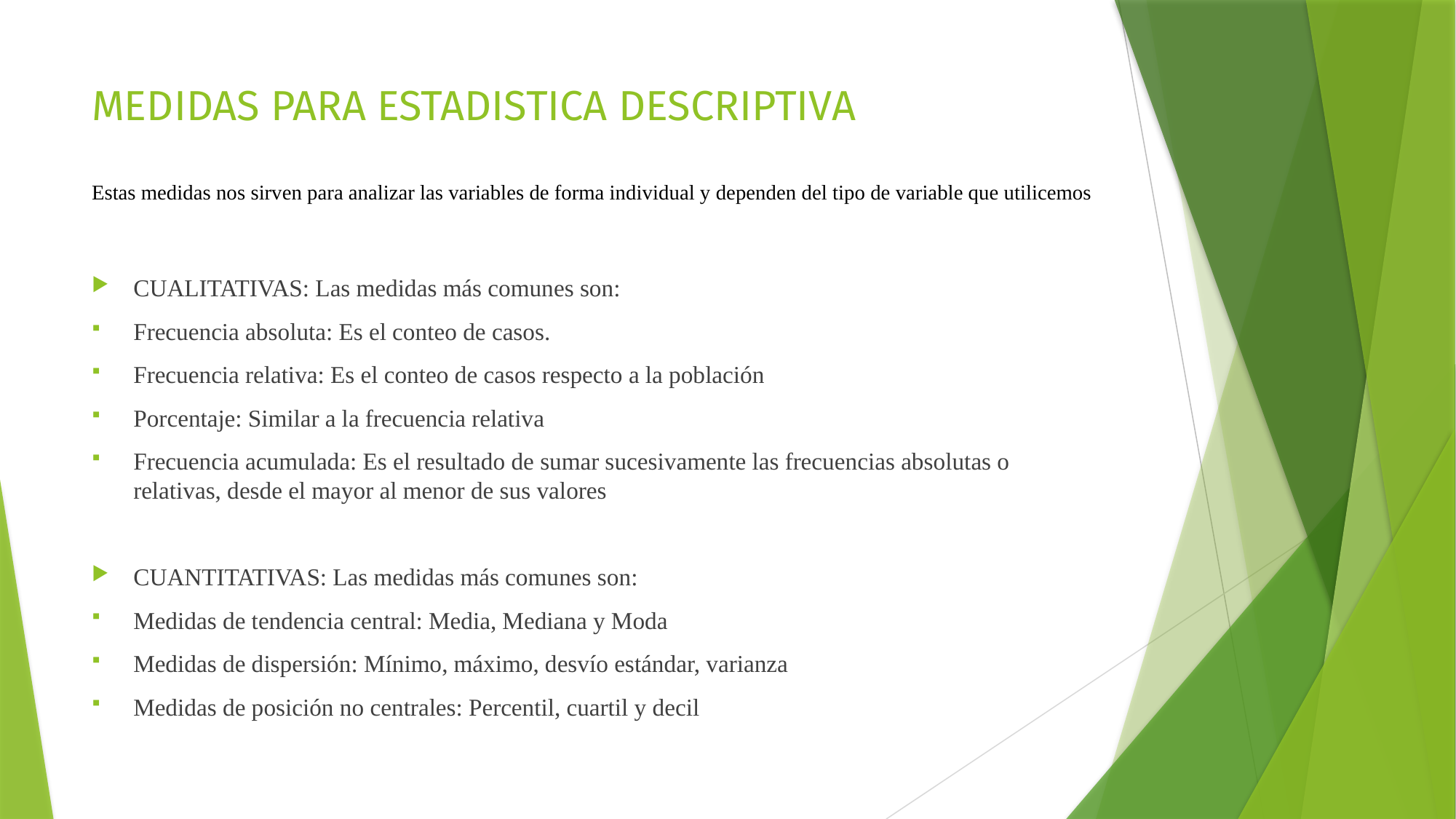

# MEDIDAS PARA ESTADISTICA DESCRIPTIVA Estas medidas nos sirven para analizar las variables de forma individual y dependen del tipo de variable que utilicemos
CUALITATIVAS: Las medidas más comunes son:
Frecuencia absoluta: Es el conteo de casos.
Frecuencia relativa: Es el conteo de casos respecto a la población
Porcentaje: Similar a la frecuencia relativa
Frecuencia acumulada: Es el resultado de sumar sucesivamente las frecuencias absolutas o relativas, desde el mayor al menor de sus valores

CUANTITATIVAS: Las medidas más comunes son:
Medidas de tendencia central: Media, Mediana y Moda
Medidas de dispersión: Mínimo, máximo, desvío estándar, varianza
Medidas de posición no centrales: Percentil, cuartil y decil